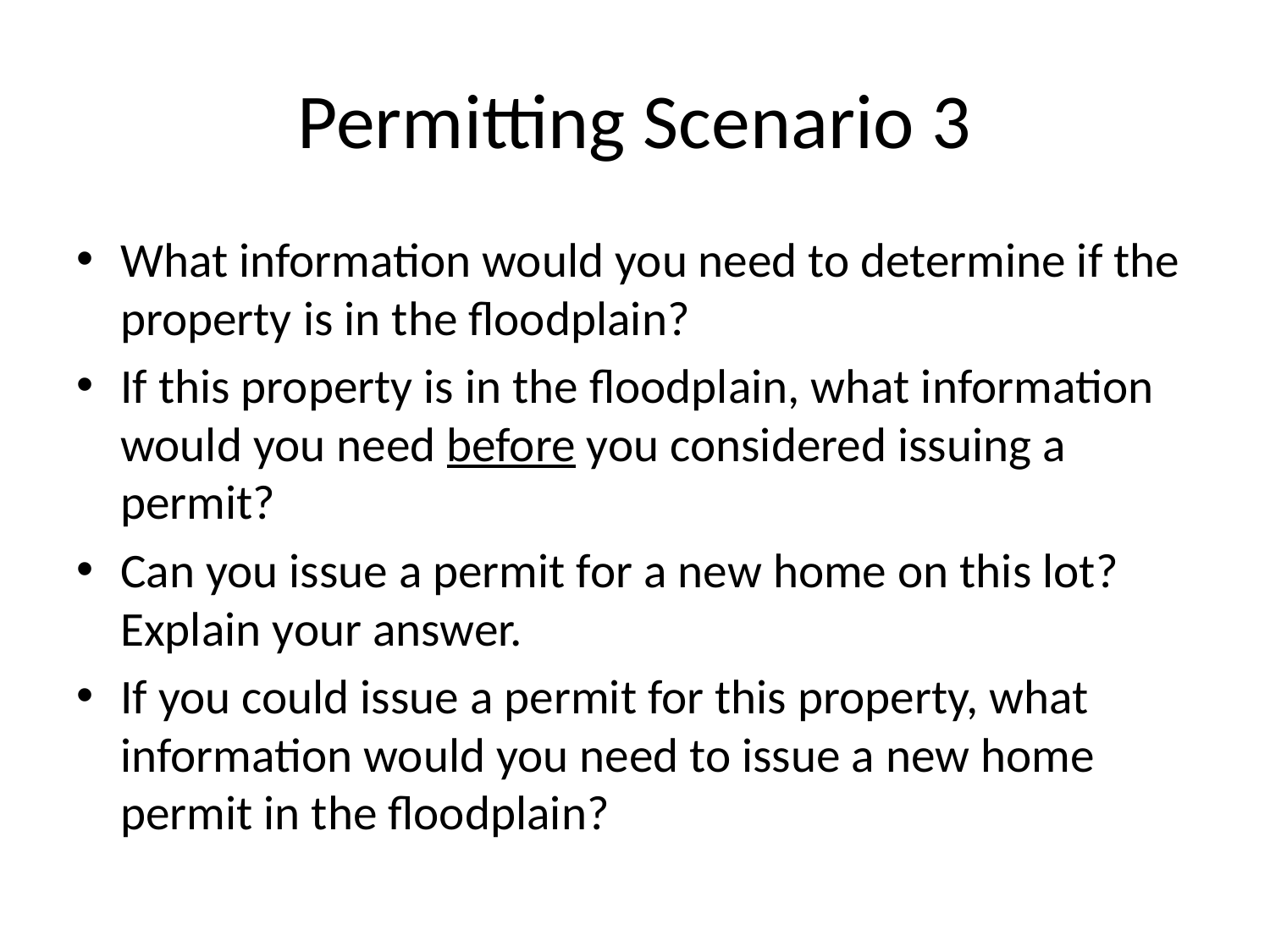

# Permitting Scenario 3
What information would you need to determine if the property is in the floodplain?
If this property is in the floodplain, what information would you need before you considered issuing a permit?
Can you issue a permit for a new home on this lot? Explain your answer.
If you could issue a permit for this property, what information would you need to issue a new home permit in the floodplain?